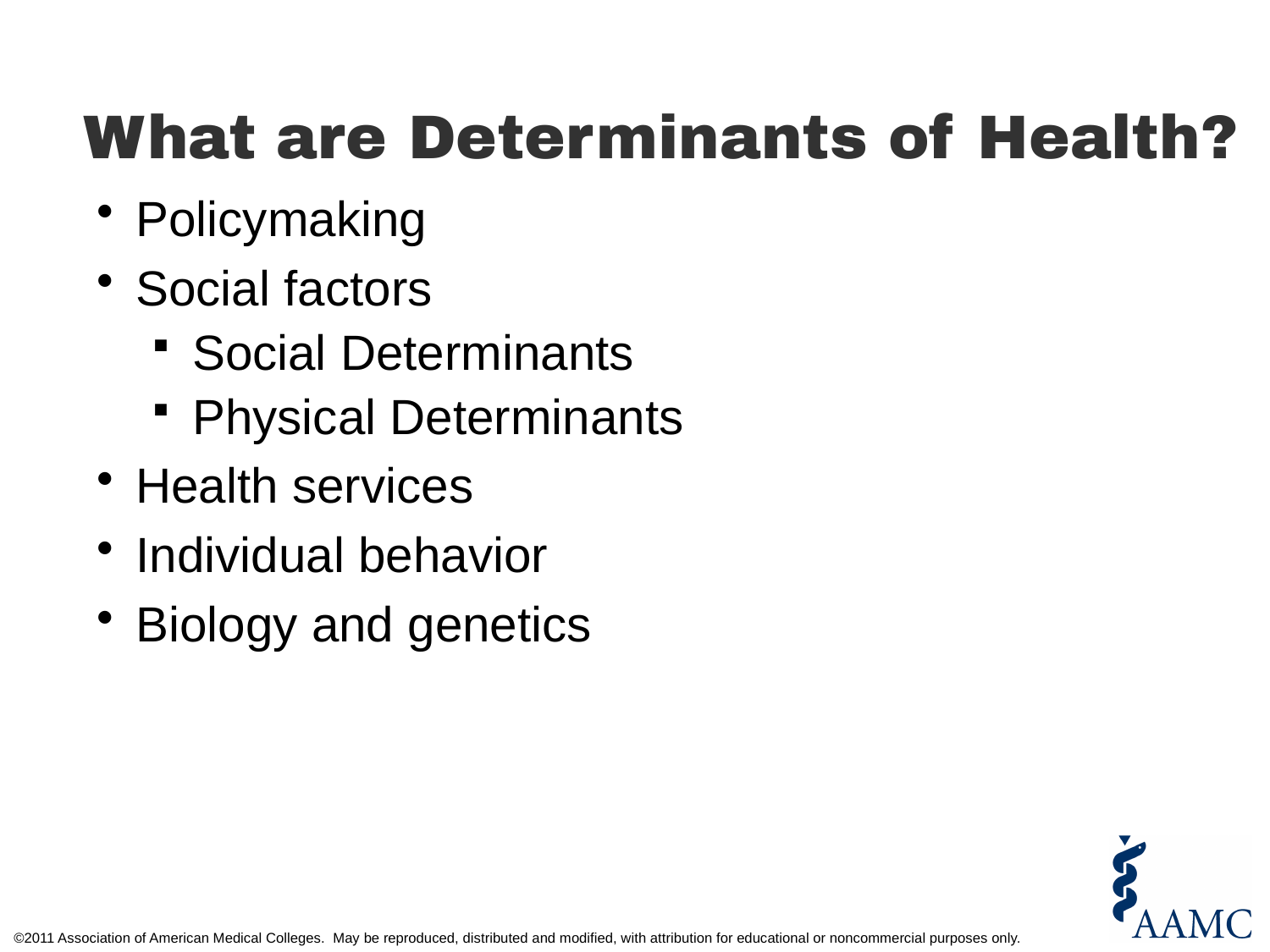

# What are Determinants of Health?
Policymaking
Social factors
Social Determinants
Physical Determinants
Health services
Individual behavior
Biology and genetics